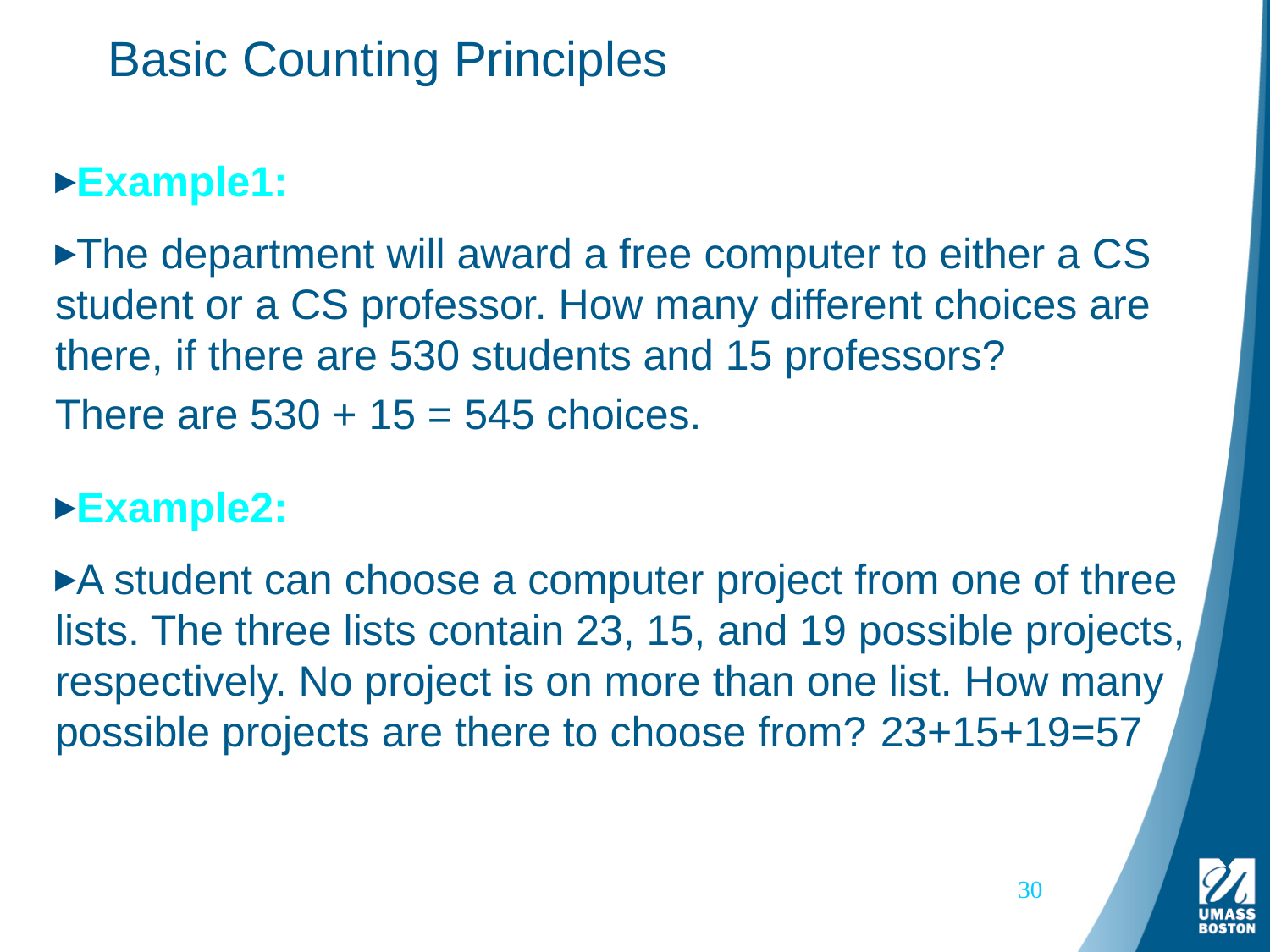

# Basic Counting Principles
Example1:

The department will award a free computer to either a CS student or a CS professor. How many different choices are there, if there are 530 students and 15 professors?

Example2:

A student can choose a computer project from one of three lists. The three lists contain 23, 15, and 19 possible projects, respectively. No project is on more than one list. How many possible projects are there to choose from?
There are 530 + 15 = 545 choices.
23+15+19=57
30